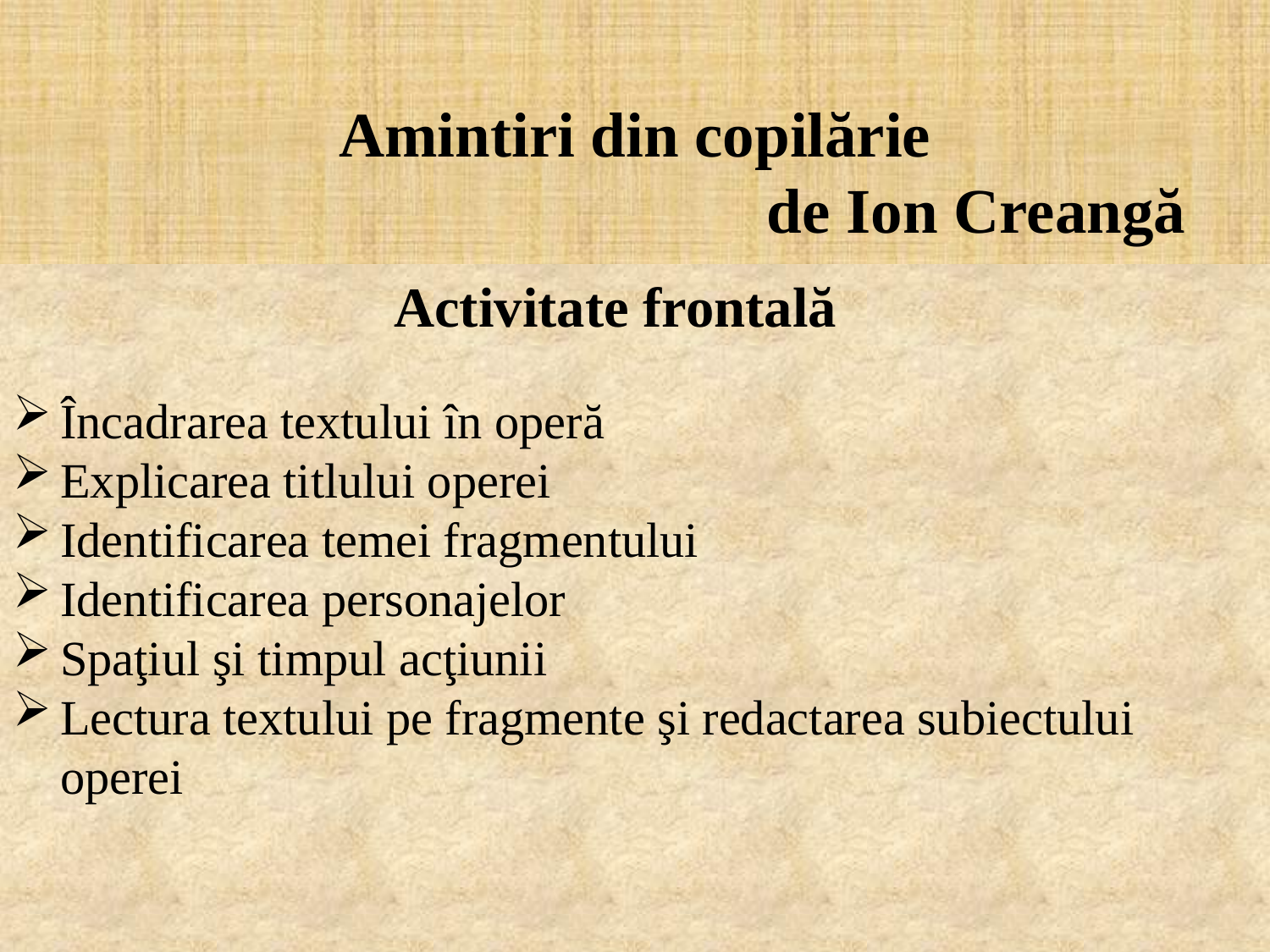

# Amintiri din copilărie de Ion Creangă
			Activitate frontală

Încadrarea textului în operă
Explicarea titlului operei
Identificarea temei fragmentului
Identificarea personajelor
Spaţiul şi timpul acţiunii
Lectura textului pe fragmente şi redactarea subiectului operei